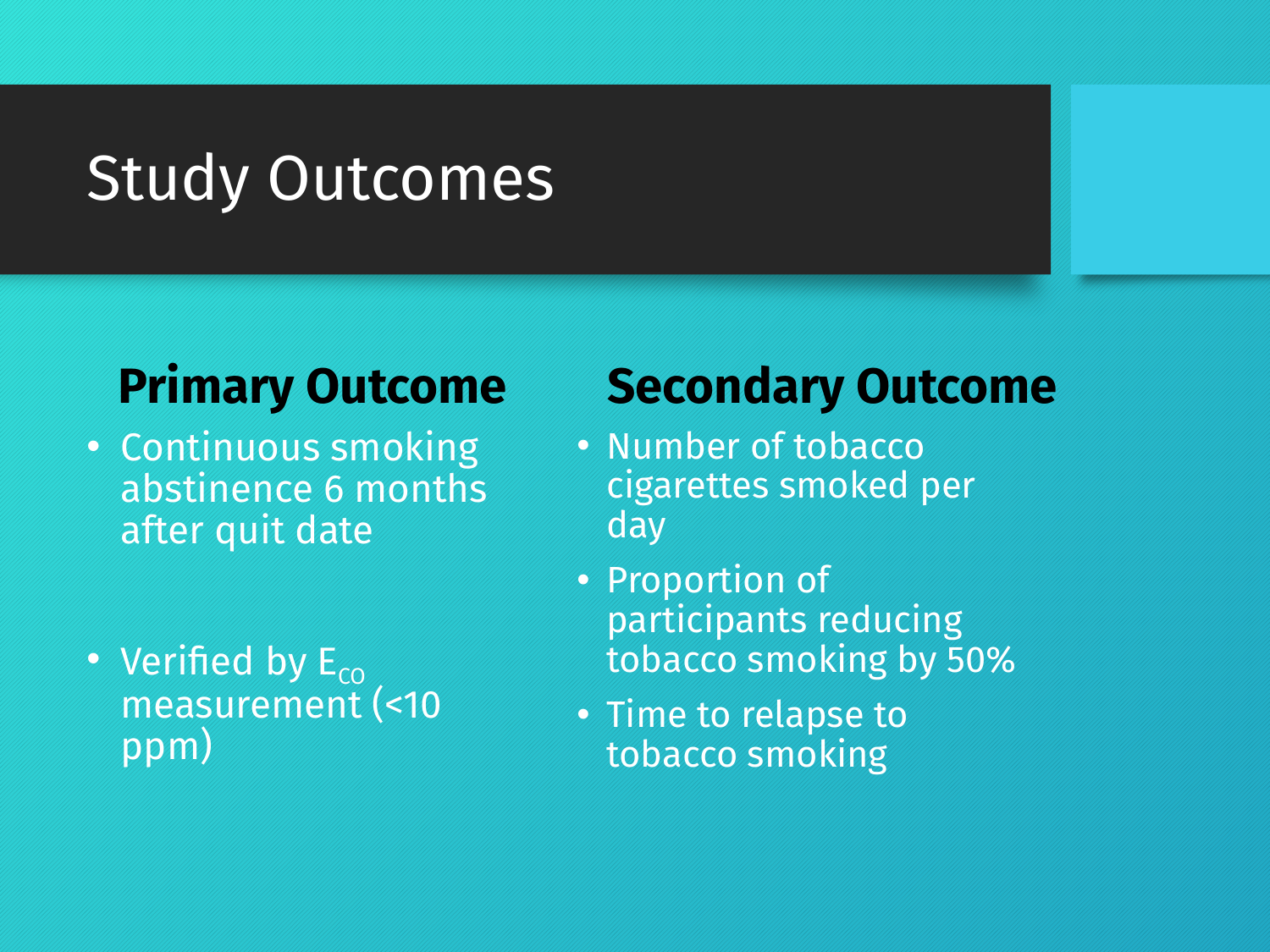

# Study Outcomes
Secondary Outcome
Primary Outcome
Continuous smoking abstinence 6 months after quit date

Verified by ECO measurement (<10 ppm)
Number of tobacco cigarettes smoked per day
Proportion of participants reducing tobacco smoking by 50%
Time to relapse to tobacco smoking